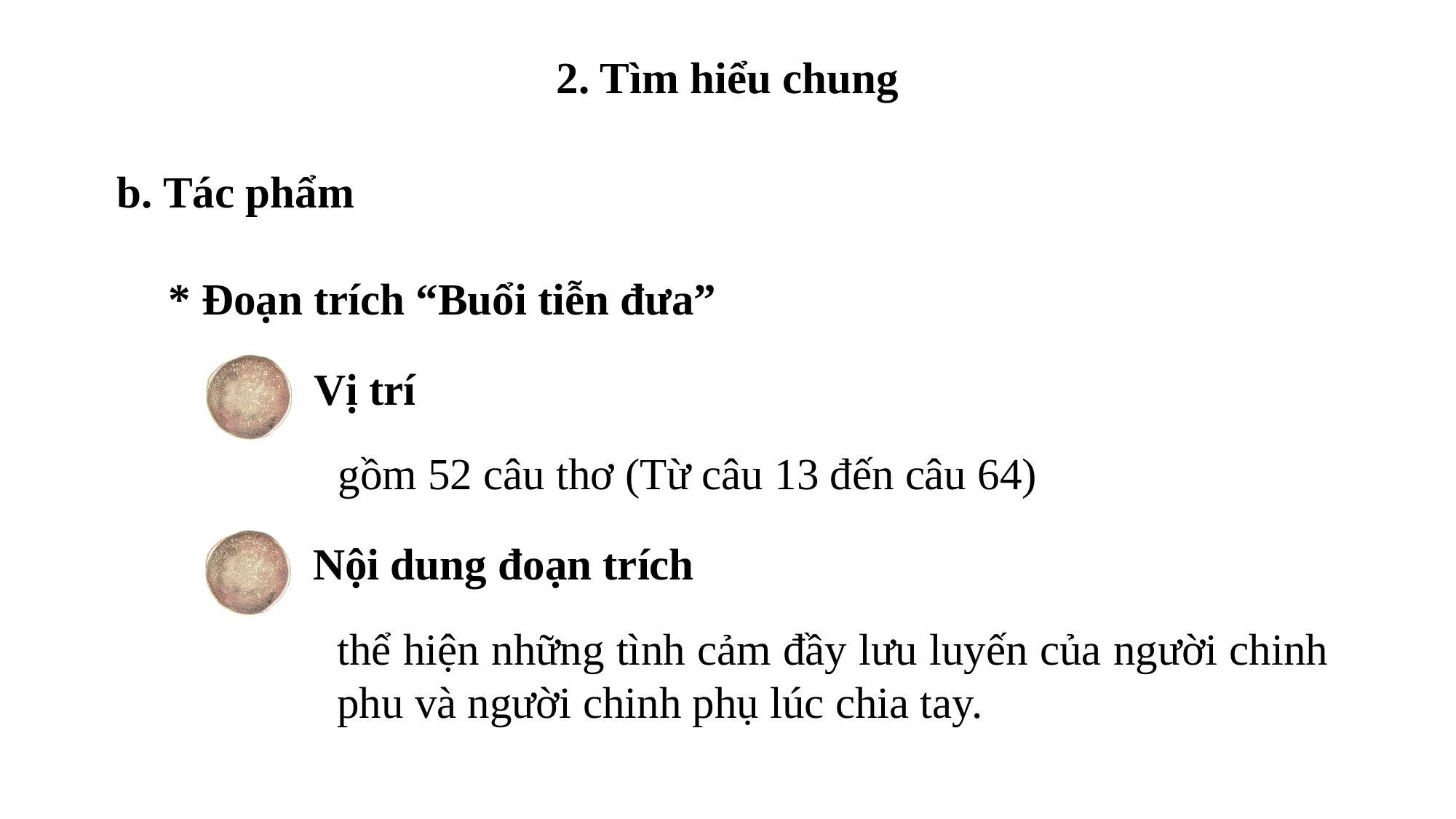

2. Tìm hiểu chung
b. Tác phẩm
* Đoạn trích “Buổi tiễn đưa”

Vị trí
gồm 52 câu thơ (Từ câu 13 đến câu 64)

Nội dung đoạn trích
thể hiện những tình cảm đầy lưu luyến của người chinh phu và người chinh phụ lúc chia tay.